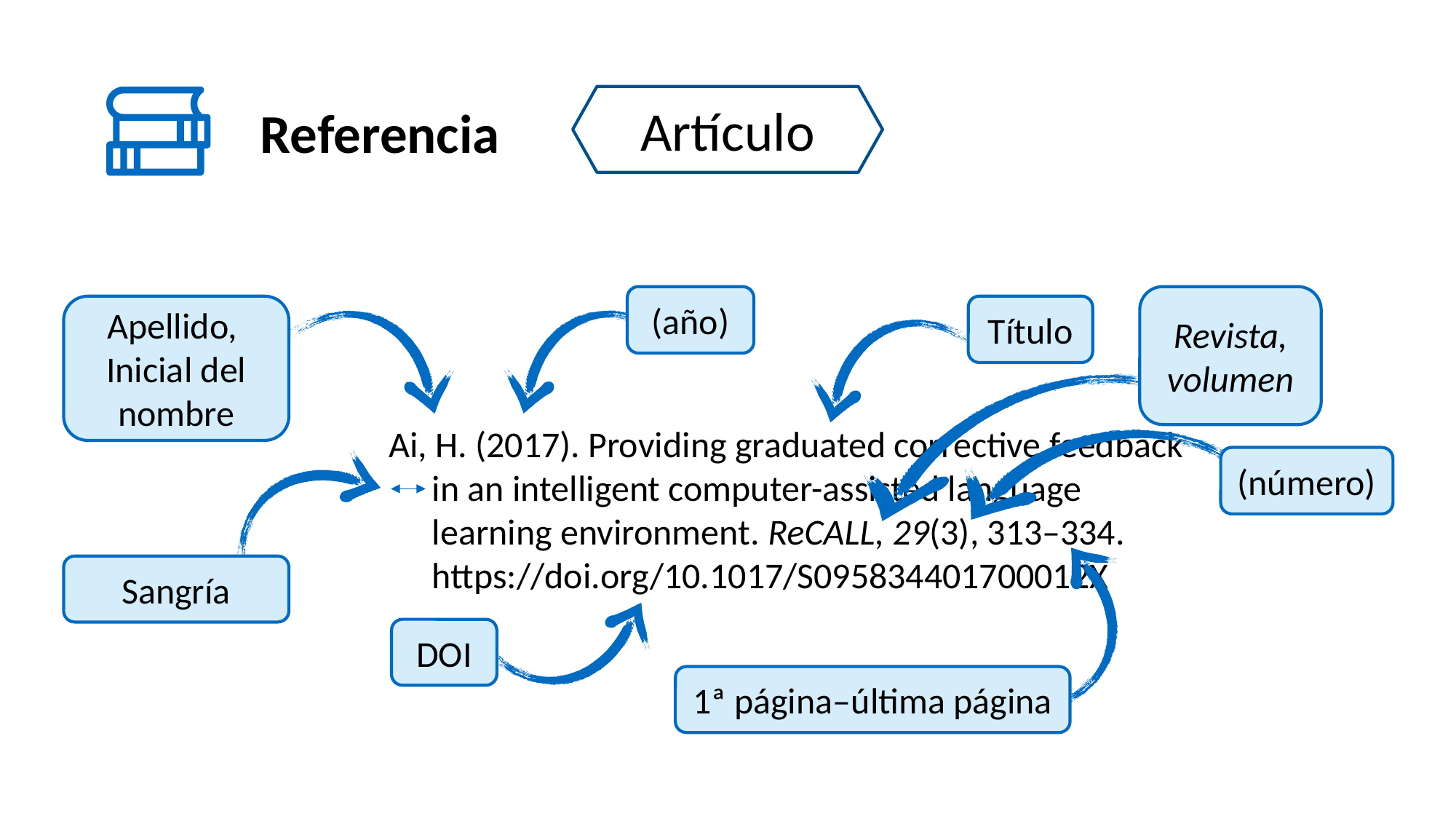

Referencia

Artículo
(año)
Revista, volumen
Título
Apellido,
Inicial del nombre

Ai, H. (2017). Providing graduated corrective feedback in an intelligent computer-assisted language learning environment. ReCALL, 29(3), 313–334. https://doi.org/10.1017/S095834401700012X

(número)

Sangría

DOI
1ª página–última página